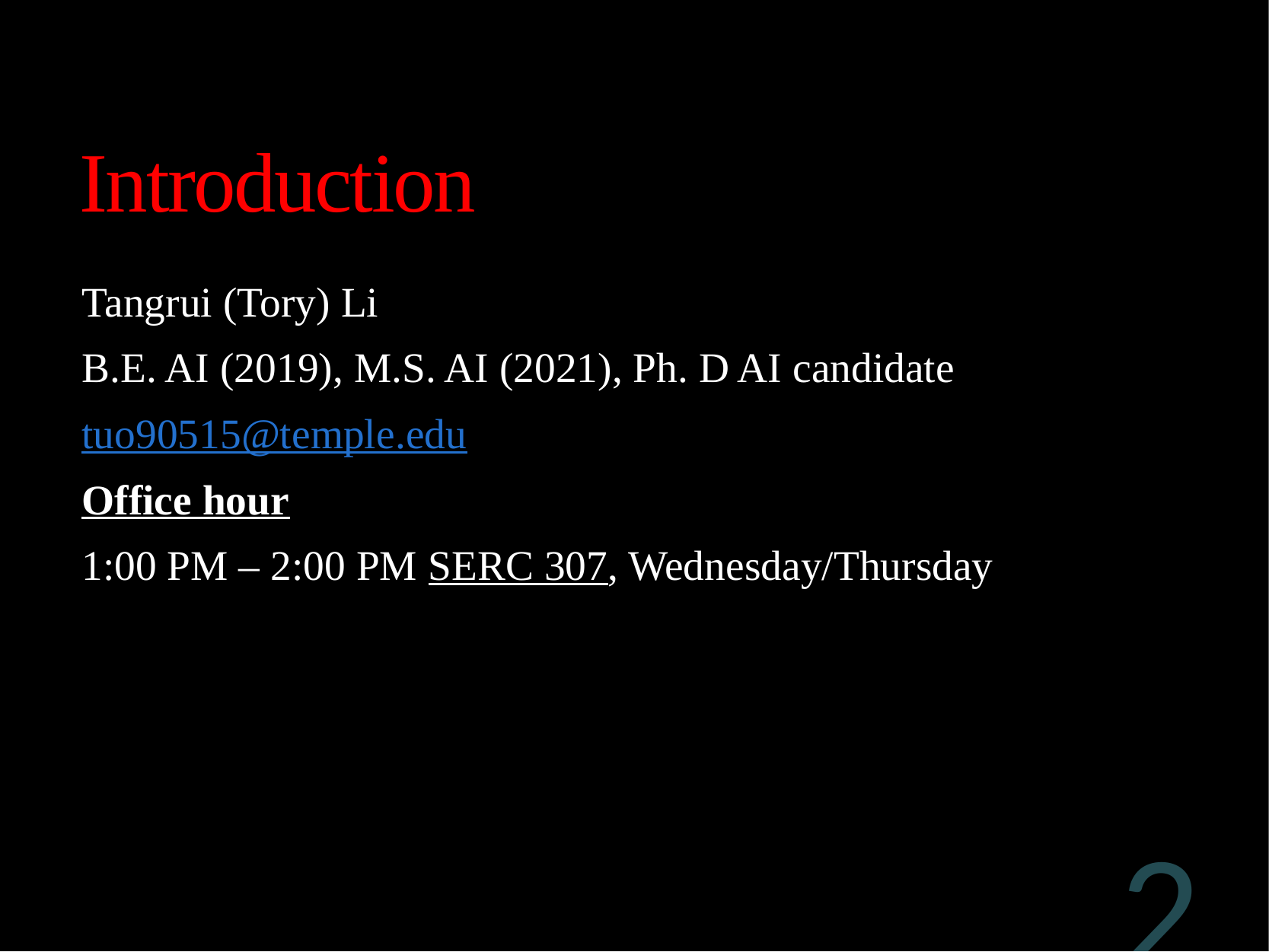

# Introduction 🫨
Tangrui (Tory) Li
B.E. AI (2019), M.S. AI (2021), Ph. D AI candidate
tuo90515@temple.edu
Office hour
1:00 PM – 2:00 PM SERC 307, Wednesday/Thursday
2